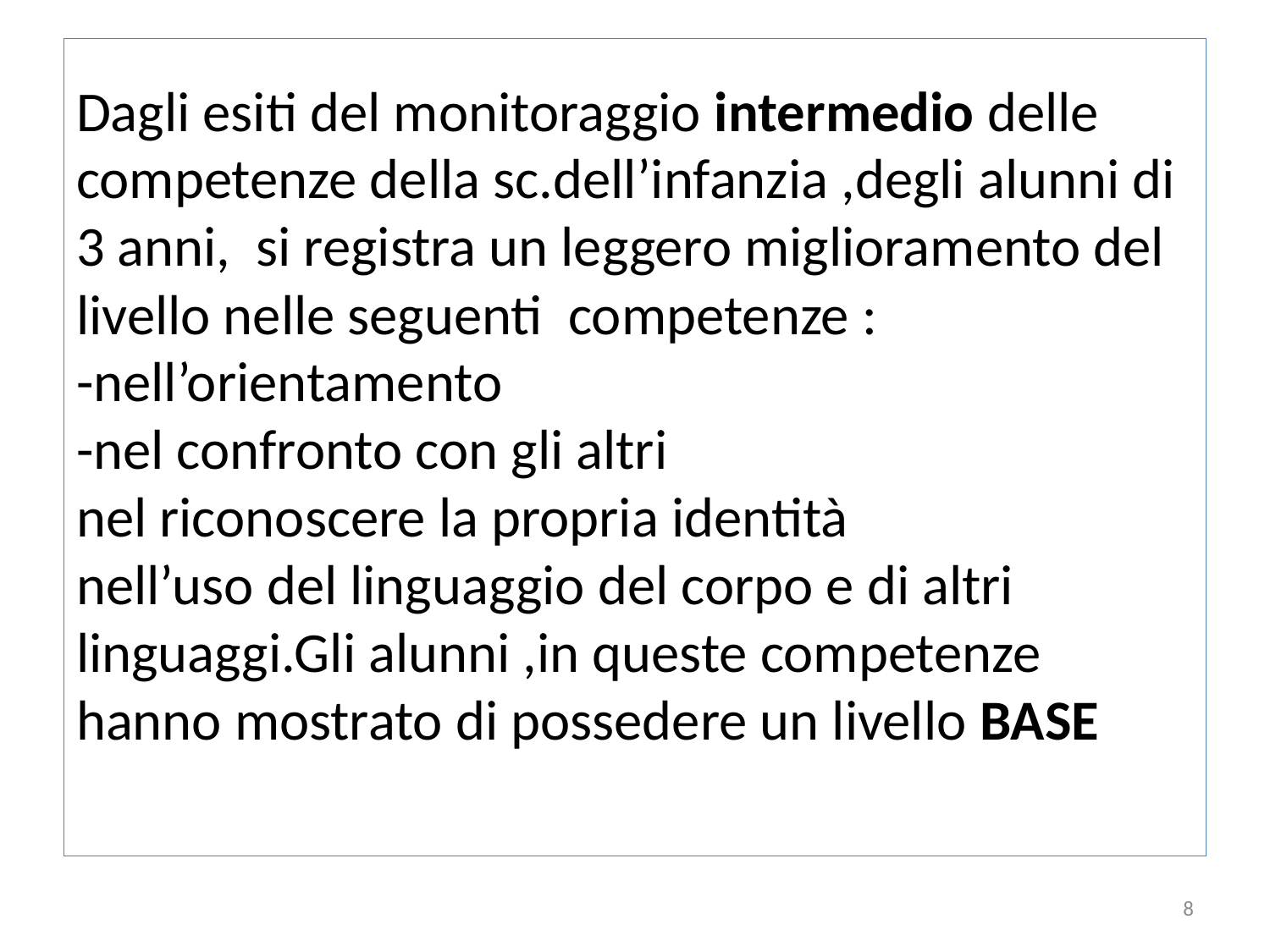

# Dagli esiti del monitoraggio intermedio delle competenze della sc.dell’infanzia ,degli alunni di 3 anni,  si registra un leggero miglioramento del livello nelle seguenti  competenze : -nell’orientamento -nel confronto con gli altri nel riconoscere la propria identità nell’uso del linguaggio del corpo e di altri linguaggi.Gli alunni ,in queste competenze hanno mostrato di possedere un livello BASE
8